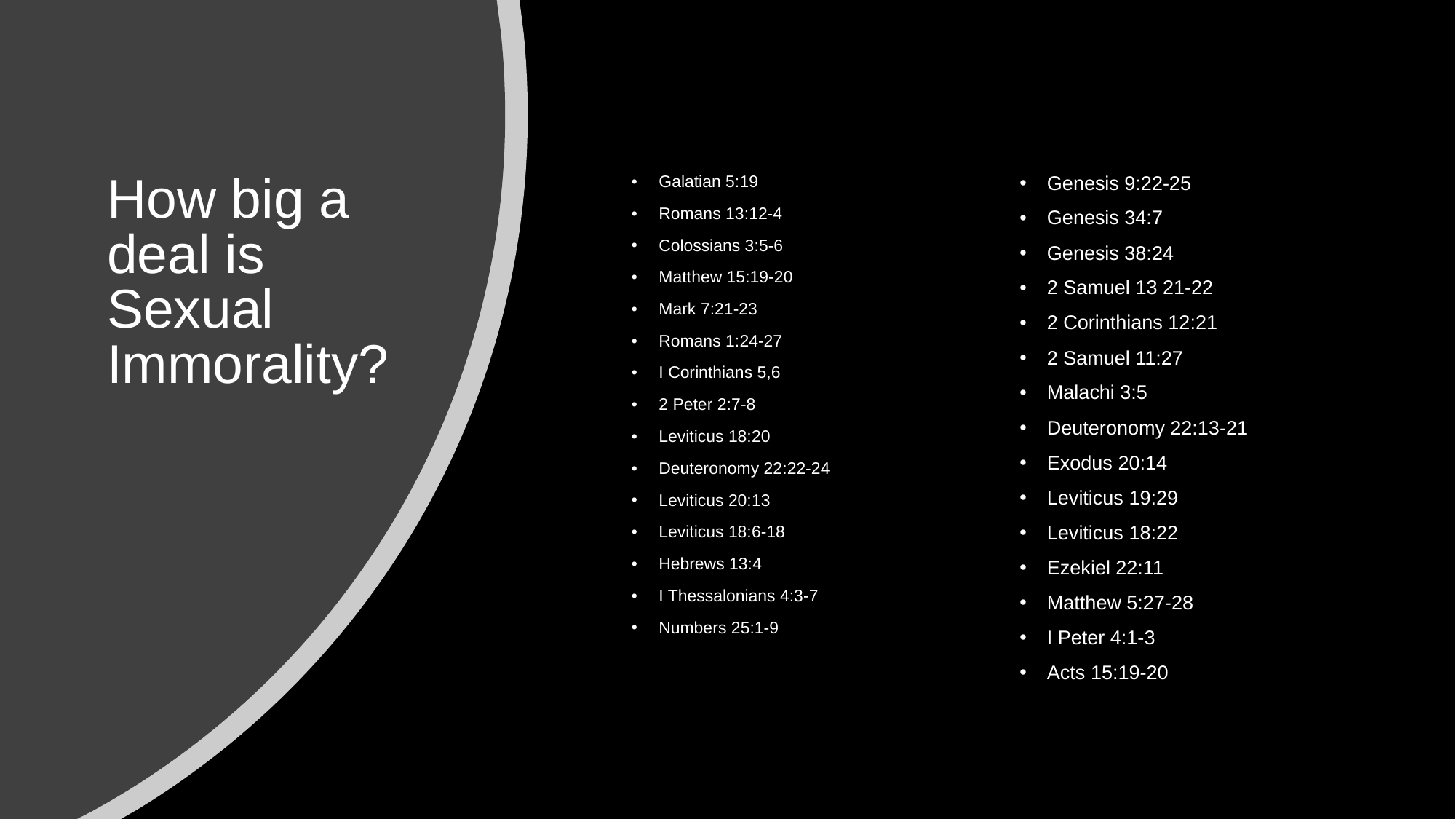

# How big a deal is Sexual Immorality?
Galatian 5:19
Romans 13:12-4
Colossians 3:5-6
Matthew 15:19-20
Mark 7:21-23
Romans 1:24-27
I Corinthians 5,6
2 Peter 2:7-8
Leviticus 18:20
Deuteronomy 22:22-24
Leviticus 20:13
Leviticus 18:6-18
Hebrews 13:4
I Thessalonians 4:3-7
Numbers 25:1-9
Genesis 9:22-25
Genesis 34:7
Genesis 38:24
2 Samuel 13 21-22
2 Corinthians 12:21
2 Samuel 11:27
Malachi 3:5
Deuteronomy 22:13-21
Exodus 20:14
Leviticus 19:29
Leviticus 18:22
Ezekiel 22:11
Matthew 5:27-28
I Peter 4:1-3
Acts 15:19-20